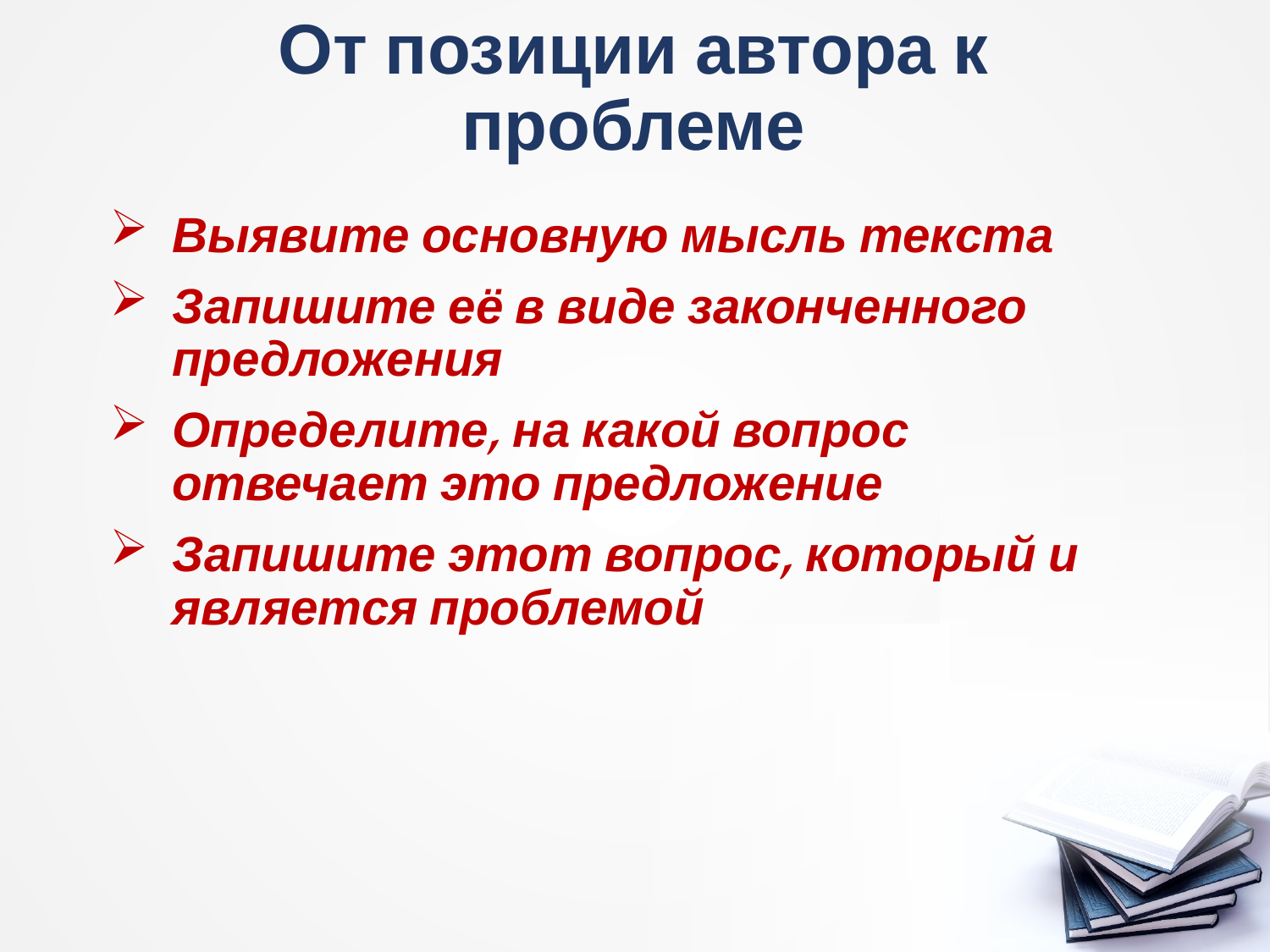

# От позиции автора к проблеме
Выявите основную мысль текста
Запишите её в виде законченного предложения
Определите, на какой вопрос отвечает это предложение
Запишите этот вопрос, который и является проблемой